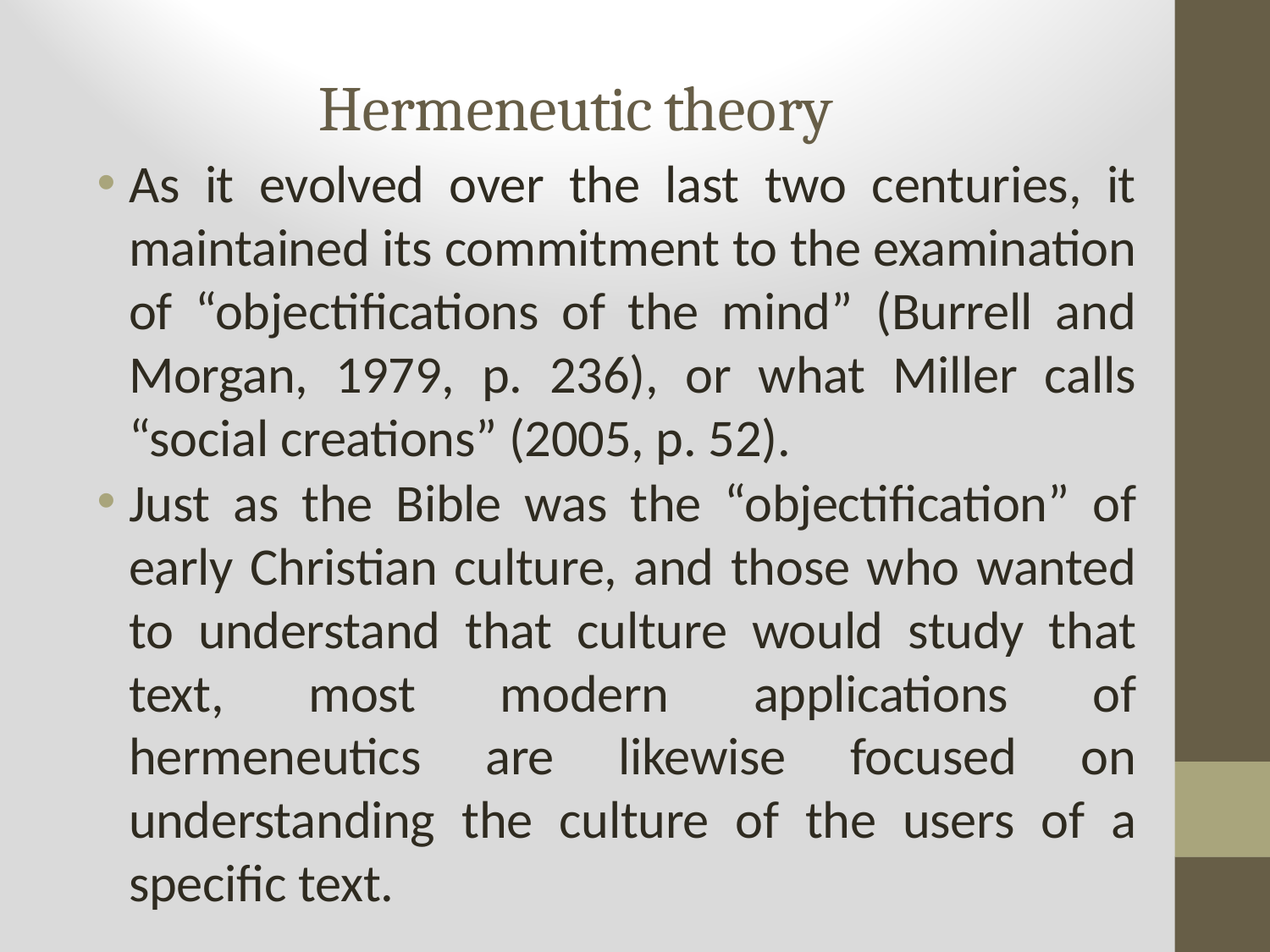

# Hermeneutic theory
As it evolved over the last two centuries, it maintained its commitment to the examination of “objectifications of the mind” (Burrell and Morgan, 1979, p. 236), or what Miller calls “social creations” (2005, p. 52).
Just as the Bible was the “objectification” of early Christian culture, and those who wanted to understand that culture would study that text, most modern applications of hermeneutics are likewise focused on understanding the culture of the users of a specific text.